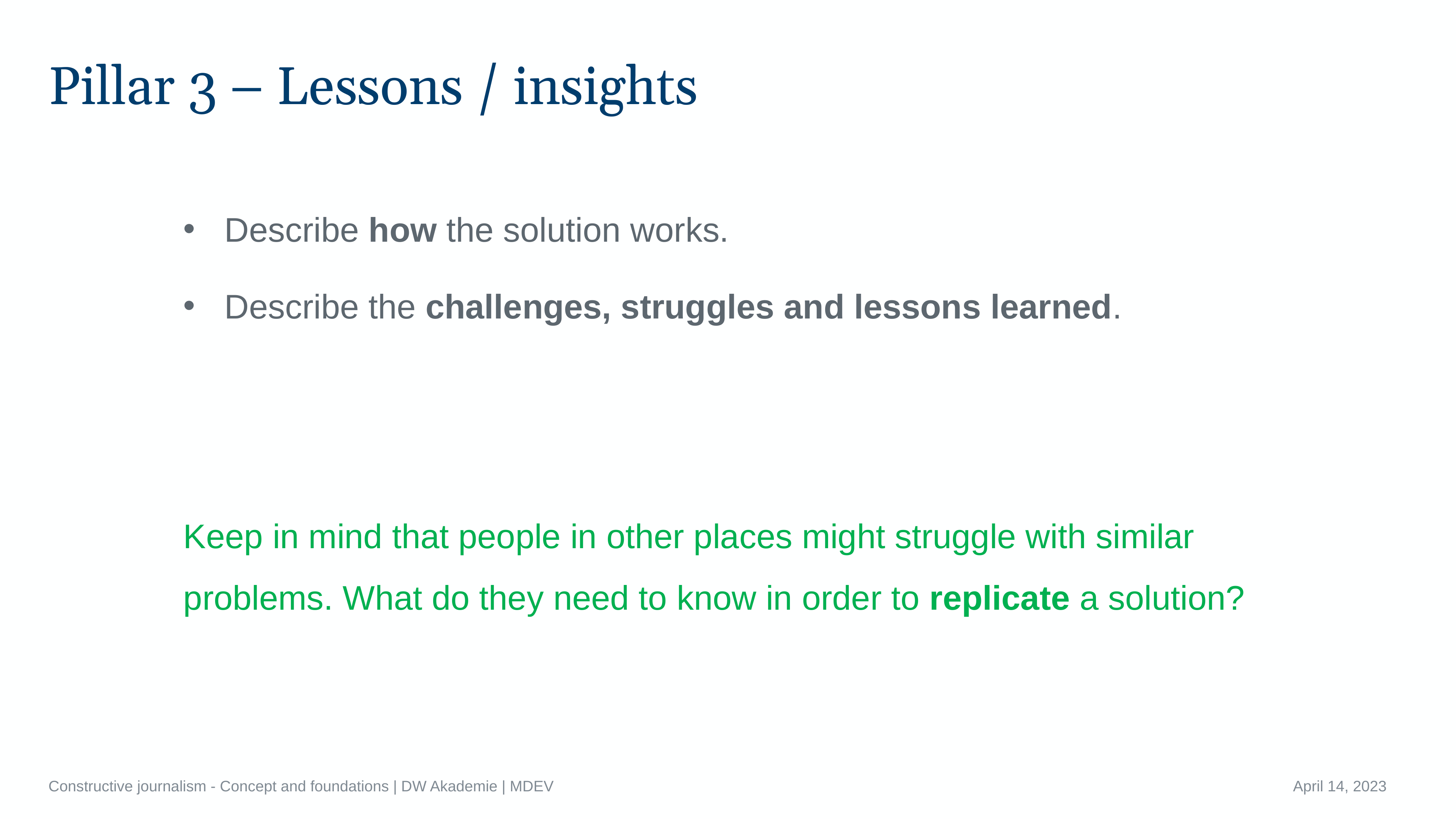

# Pillar 3 – Lessons / insights
Describe how the solution works.
Describe the challenges, struggles and lessons learned.

Keep in mind that people in other places might struggle with similar problems. What do they need to know in order to replicate a solution?

Constructive journalism - Concept and foundations | DW Akademie | MDEV
April 14, 2023